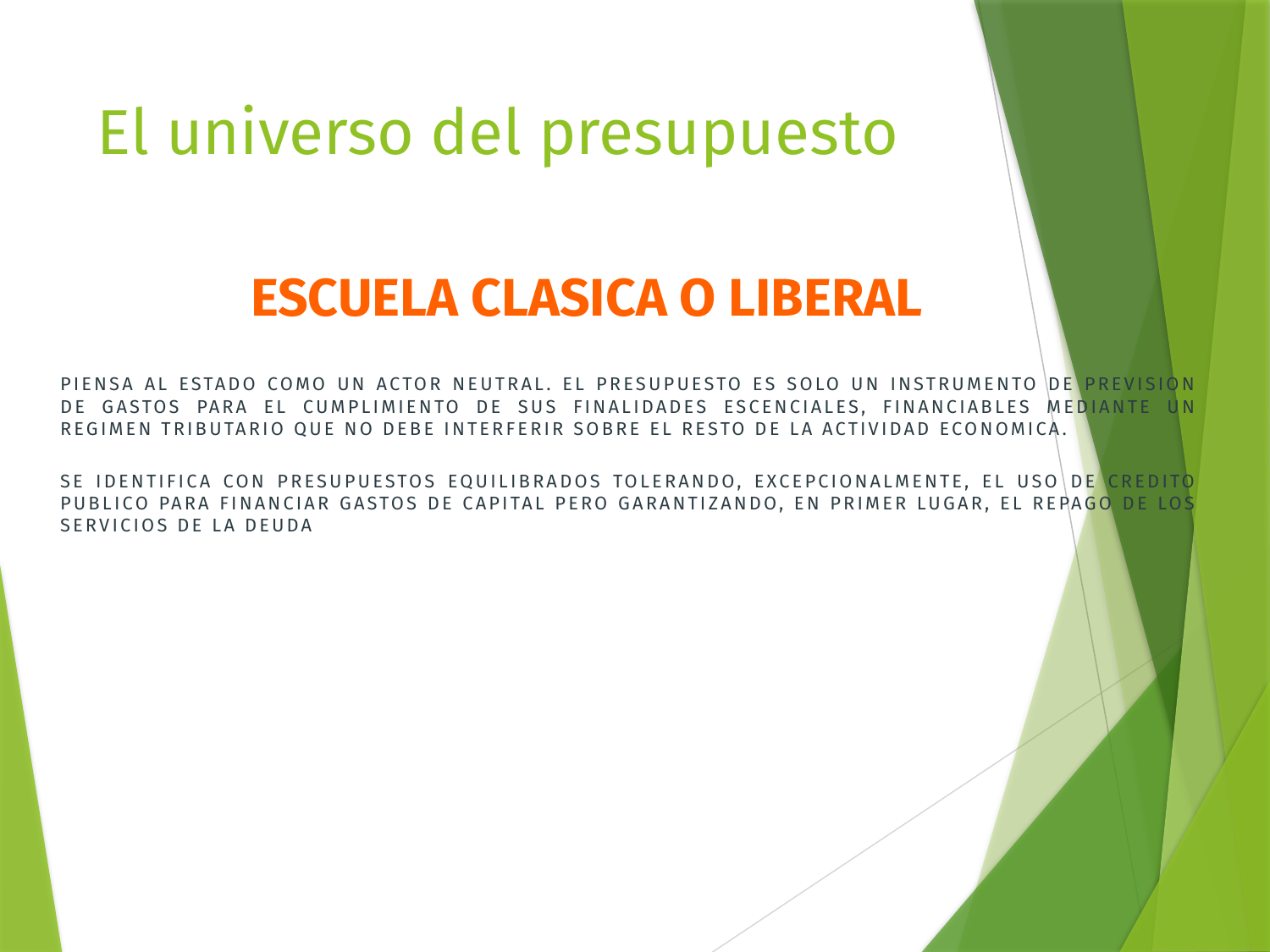

# El universo del presupuesto
ESCUELA CLASICA O LIBERAL
PIENSA AL ESTADO COMO UN ACTOR NEUTRAL. EL PRESUPUESTO ES SOLO UN INSTRUMENTO DE PREVISION DE GASTOS PARA EL CUMPLIMIENTO DE SUS FINALIDADES ESCENCIALES, FINANCIABLES MEDIANTE UN REGIMEN TRIBUTARIO QUE NO DEBE INTERFERIR SOBRE EL RESTO DE LA ACTIVIDAD ECONOMICA.

SE IDENTIFICA CON PRESUPUESTOS EQUILIBRADOS TOLERANDO, EXCEPCIONALMENTE, EL USO DE CREDITO PUBLICO PARA FINANCIAR GASTOS DE CAPITAL PERO GARANTIZANDO, EN PRIMER LUGAR, EL REPAGO DE LOS SERVICIOS DE LA DEUDA